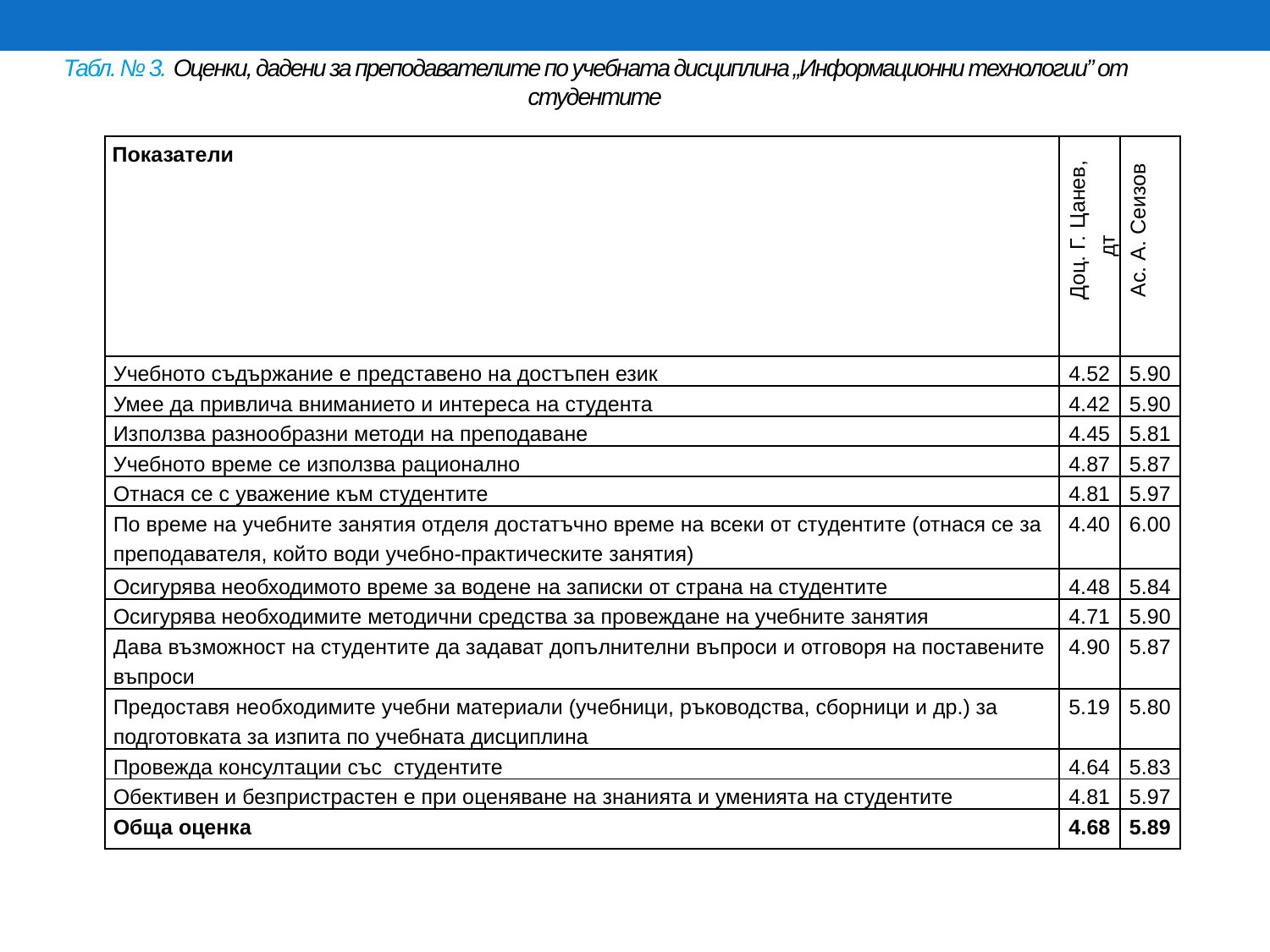

# Табл. № 3. Оценки, дадени за преподавателите по учебната дисциплина „Информационни технологии” от студентите
| Показатели | Доц. Г. Цанев, дт | Ас. А. Сеизов |
| --- | --- | --- |
| Учебното съдържание е представено на достъпен език | 4.52 | 5.90 |
| Умее да привлича вниманието и интереса на студента | 4.42 | 5.90 |
| Използва разнообразни методи на преподаване | 4.45 | 5.81 |
| Учебното време се използва рационално | 4.87 | 5.87 |
| Отнася се с уважение към студентите | 4.81 | 5.97 |
| По време на учебните занятия отделя достатъчно време на всеки от студентите (отнася се за преподавателя, който води учебно-практическите занятия) | 4.40 | 6.00 |
| Осигурява необходимото време за водене на записки от страна на студентите | 4.48 | 5.84 |
| Осигурява необходимите методични средства за провеждане на учебните занятия | 4.71 | 5.90 |
| Дава възможност на студентите да задават допълнителни въпроси и отговоря на поставените въпроси | 4.90 | 5.87 |
| Предоставя необходимите учебни материали (учебници, ръководства, сборници и др.) за подготовката за изпита по учебната дисциплина | 5.19 | 5.80 |
| Провежда консултации със студентите | 4.64 | 5.83 |
| Обективен и безпристрастен е при оценяване на знанията и уменията на студентите | 4.81 | 5.97 |
| Обща оценка | 4.68 | 5.89 |